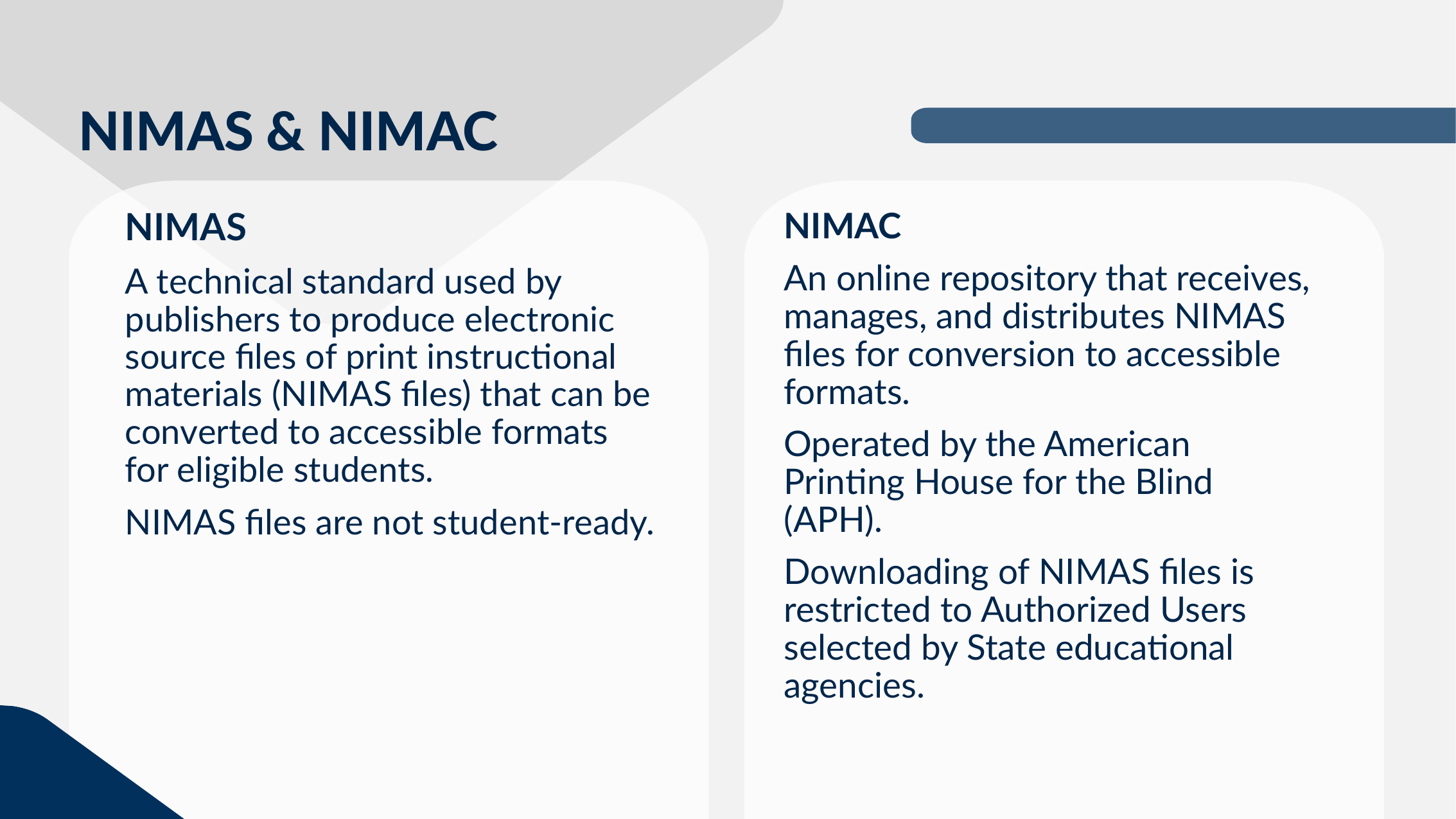

# NIMAS & NIMAC
NIMAS
A technical standard used by publishers to produce electronic source files of print instructional materials (NIMAS files) that can be converted to accessible formats for eligible students.
NIMAS files are not student-ready.

NIMAC
An online repository that receives, manages, and distributes NIMAS files for conversion to accessible formats.
Operated by the American Printing House for the Blind (APH).
Downloading of NIMAS files is restricted to Authorized Users selected by State educational agencies.